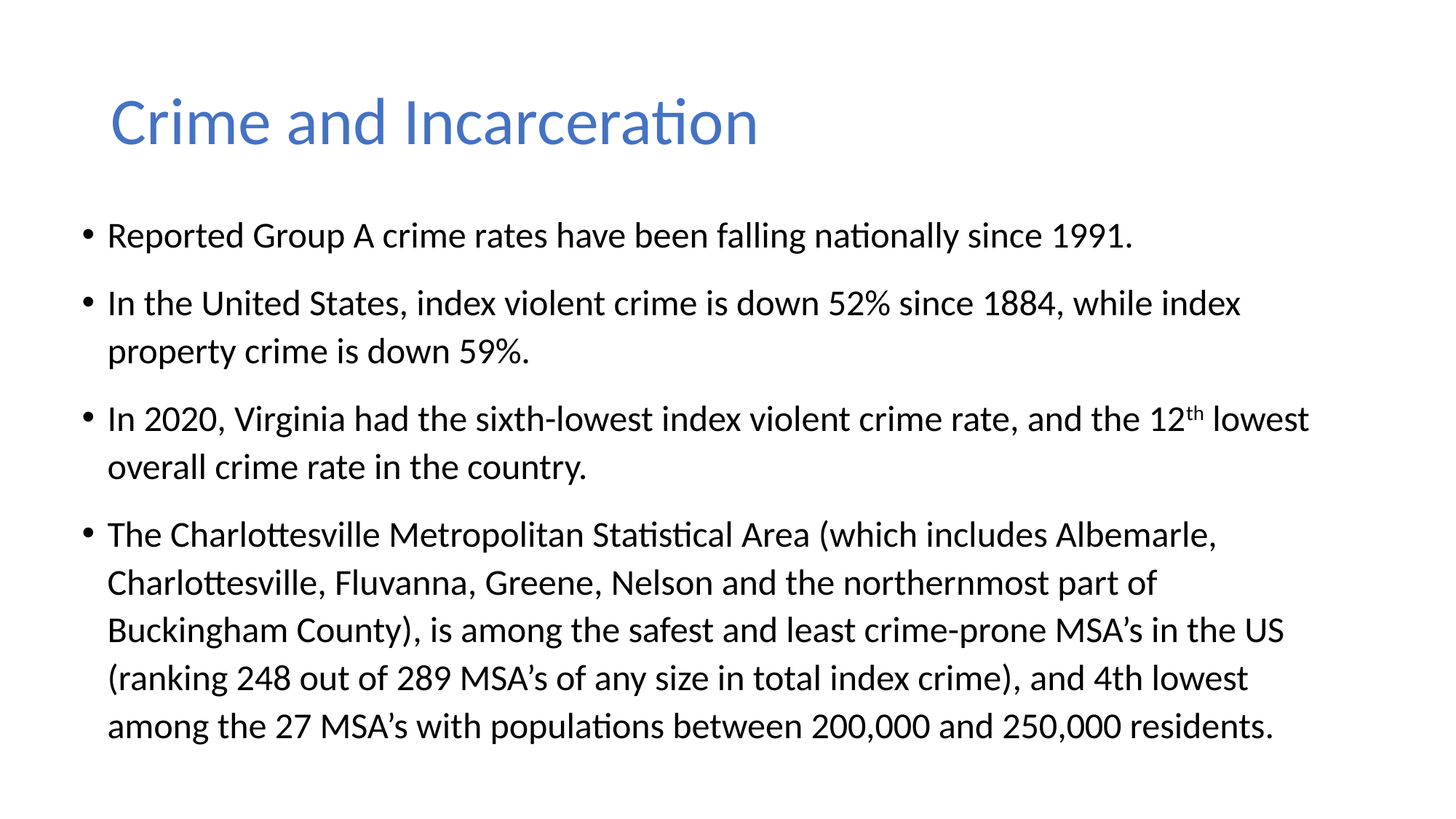

# Crime and Incarceration
Reported Group A crime rates have been falling nationally since 1991.
In the United States, index violent crime is down 52% since 1884, while index property crime is down 59%.
In 2020, Virginia had the sixth-lowest index violent crime rate, and the 12th lowest overall crime rate in the country.
The Charlottesville Metropolitan Statistical Area (which includes Albemarle, Charlottesville, Fluvanna, Greene, Nelson and the northernmost part of Buckingham County), is among the safest and least crime-prone MSA’s in the US (ranking 248 out of 289 MSA’s of any size in total index crime), and 4th lowest among the 27 MSA’s with populations between 200,000 and 250,000 residents.